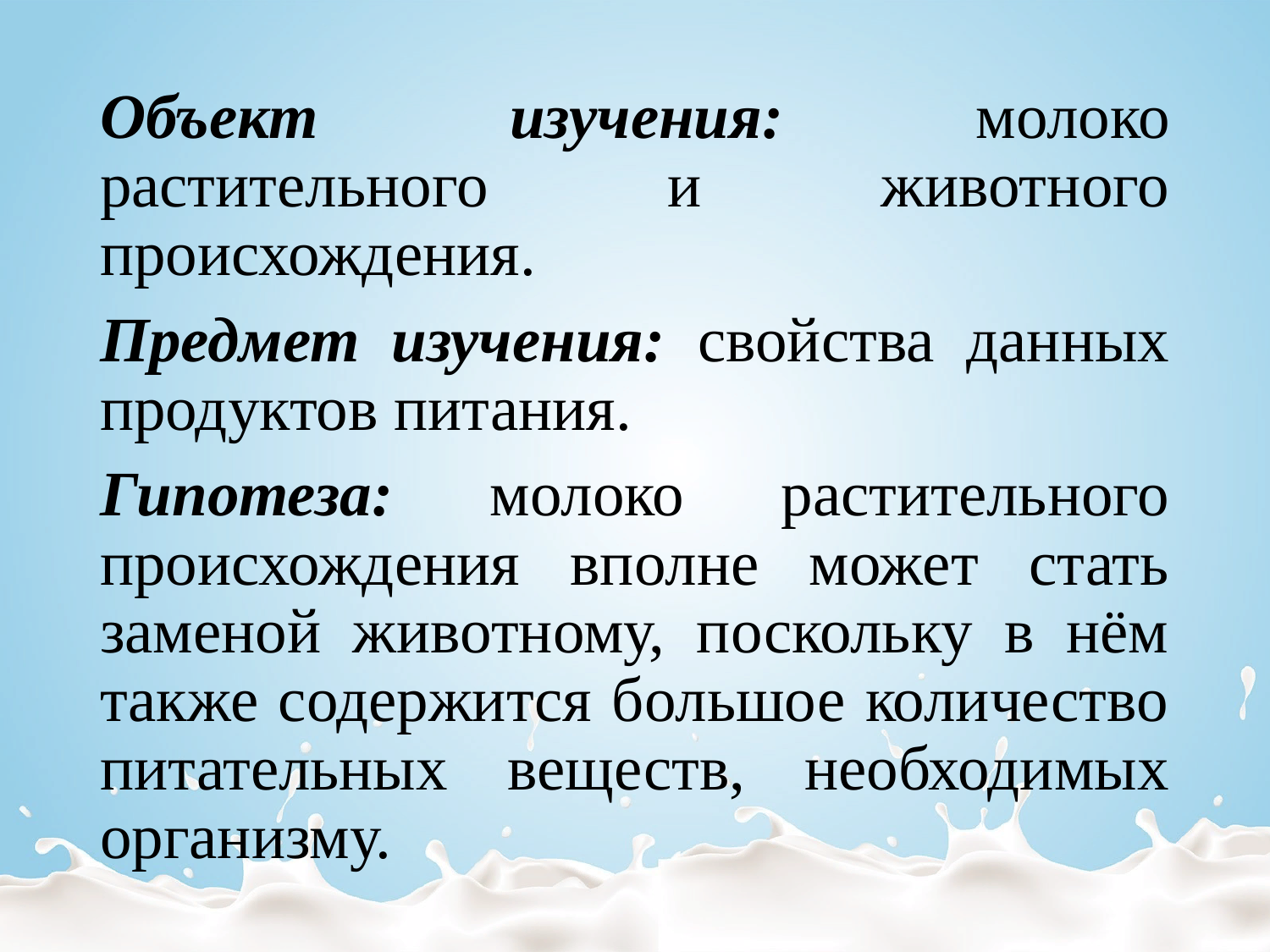

Объект изучения: молоко растительного и животного происхождения.
Предмет изучения: свойства данных продуктов питания.
Гипотеза: молоко растительного происхождения вполне может стать заменой животному, поскольку в нём также содержится большое количество питательных веществ, необходимых организму.